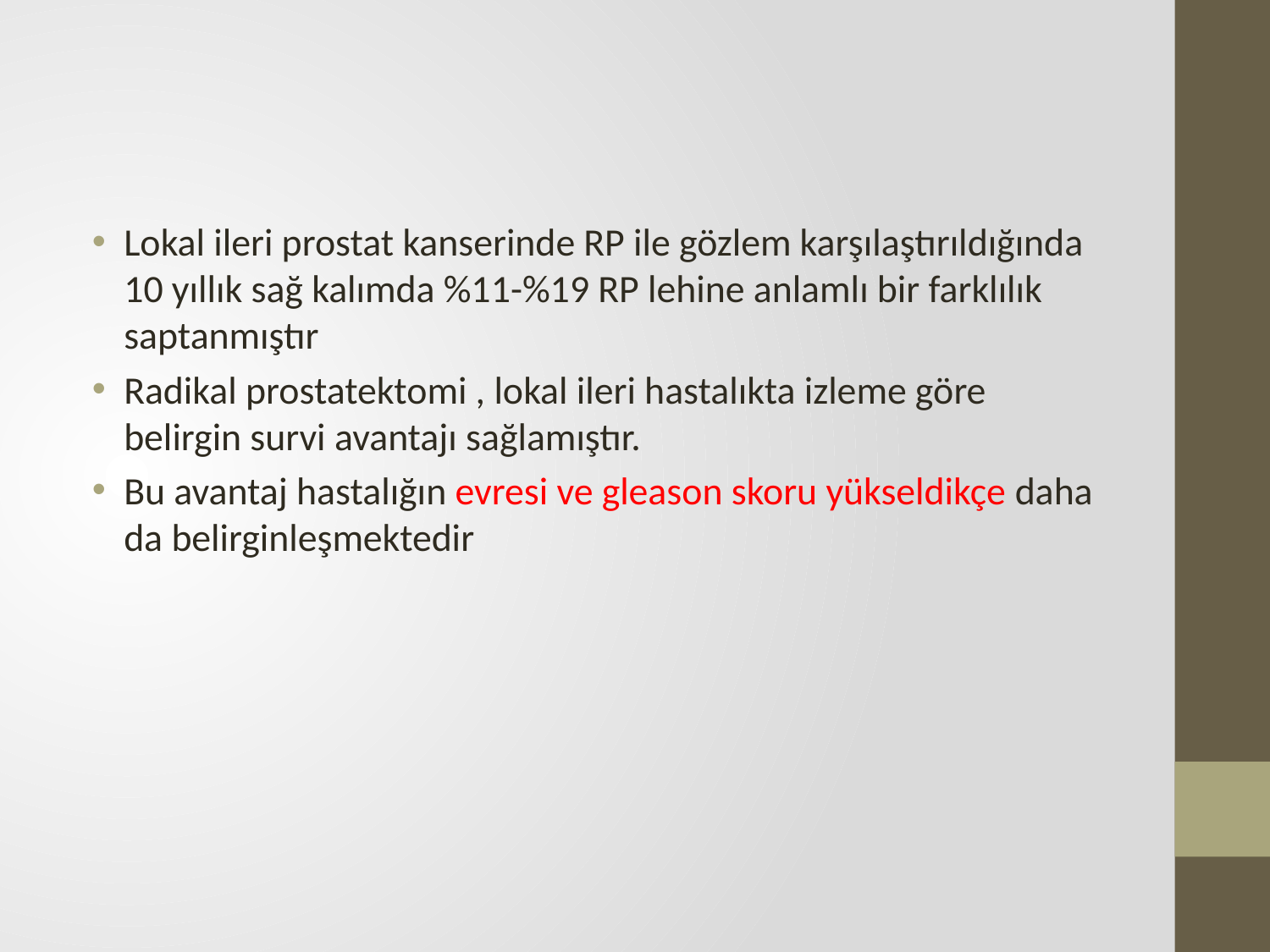

Lokal ileri prostat kanserinde RP ile gözlem karşılaştırıldığında  10 yıllık sağ kalımda %11-%19 RP lehine anlamlı bir farklılık saptanmıştır
Radikal prostatektomi , lokal ileri hastalıkta izleme göre belirgin survi avantajı sağlamıştır.
Bu avantaj hastalığın evresi ve gleason skoru yükseldikçe daha da belirginleşmektedir